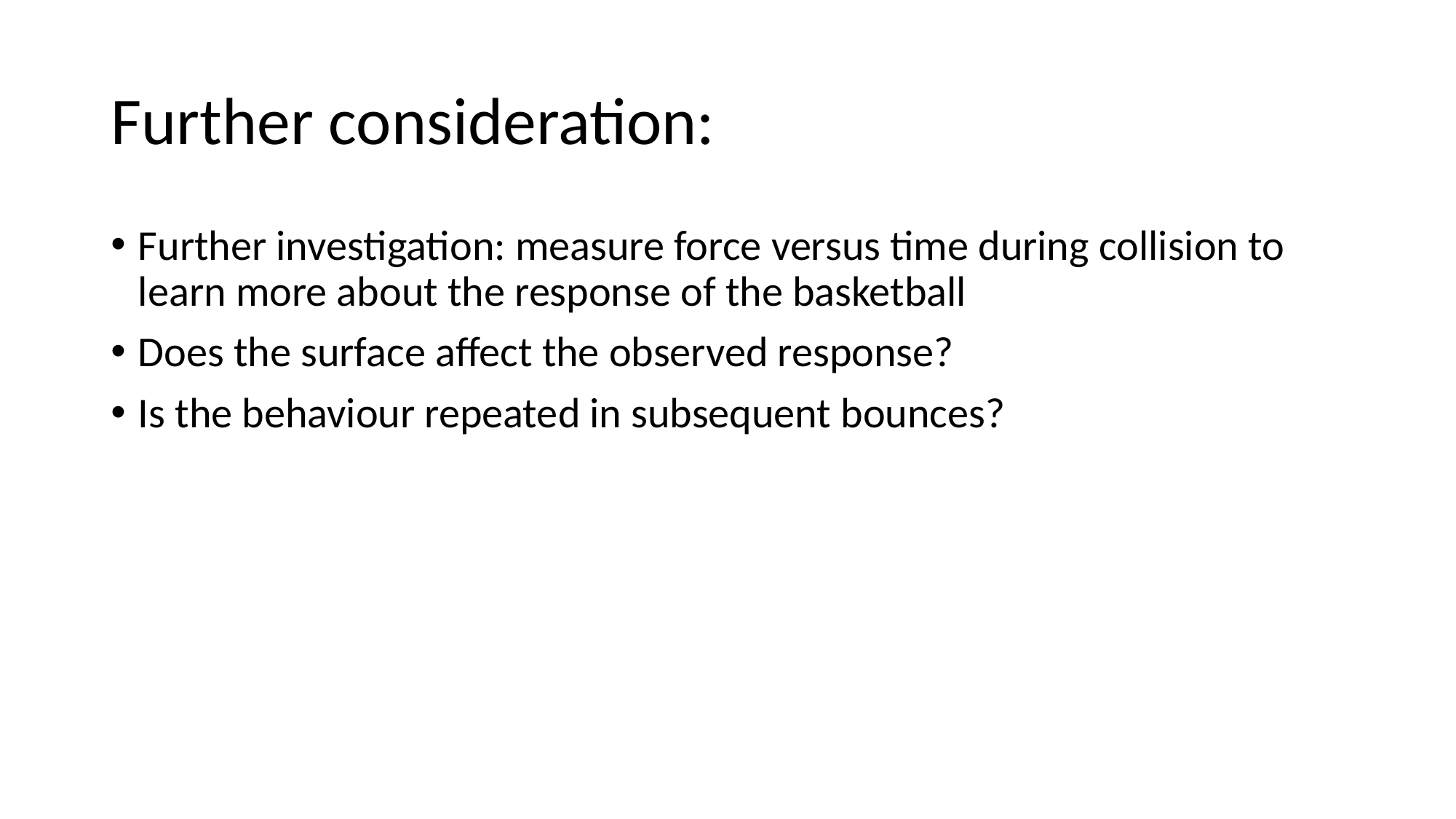

# Further consideration:
Further investigation: measure force versus time during collision to learn more about the response of the basketball
Does the surface affect the observed response?
Is the behaviour repeated in subsequent bounces?